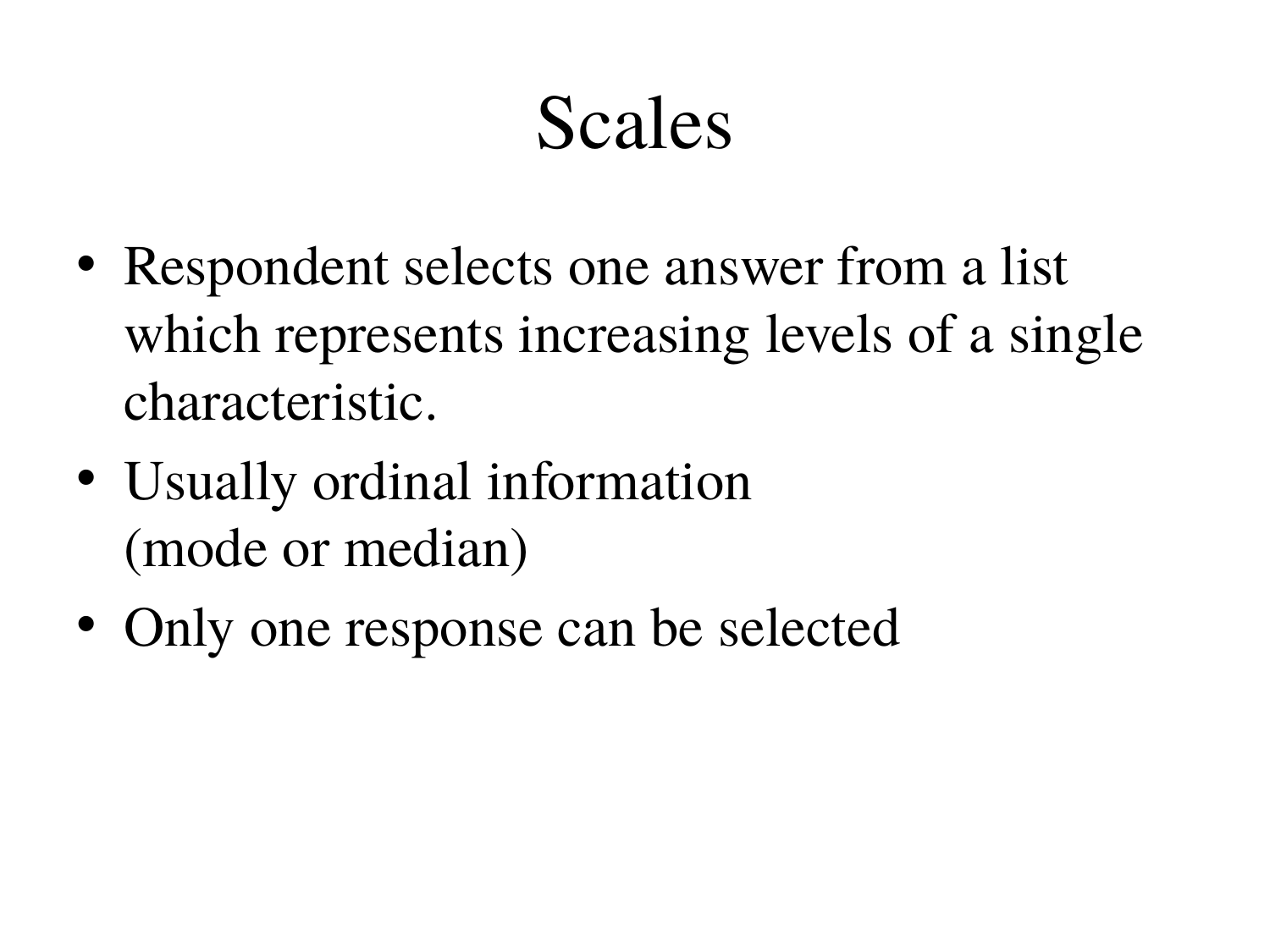

# Scales
Respondent selects one answer from a list which represents increasing levels of a single characteristic.
Usually ordinal information
(mode or median)
Only one response can be selected